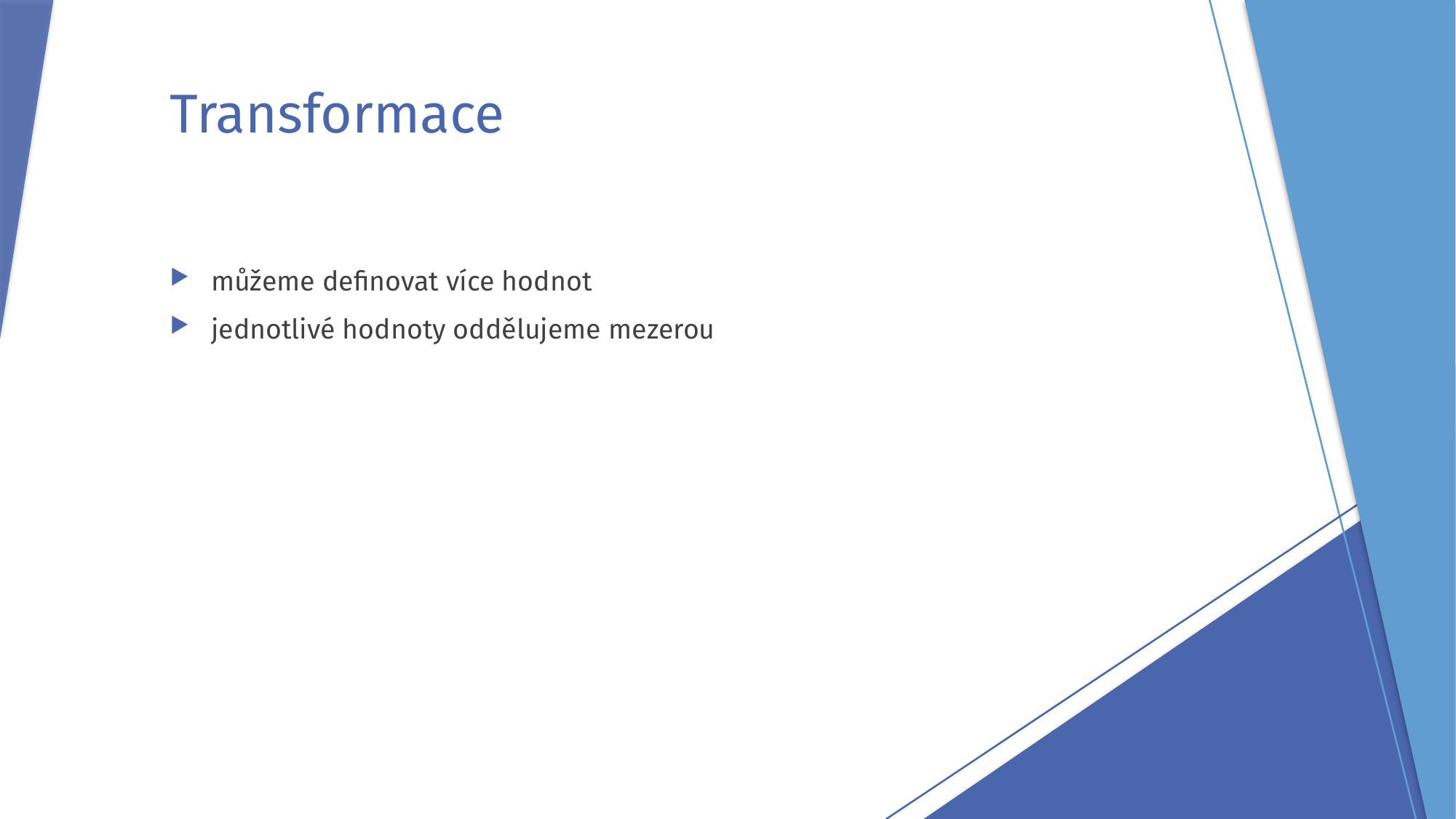

# Transformace
můžeme definovat více hodnot
jednotlivé hodnoty oddělujeme mezerou